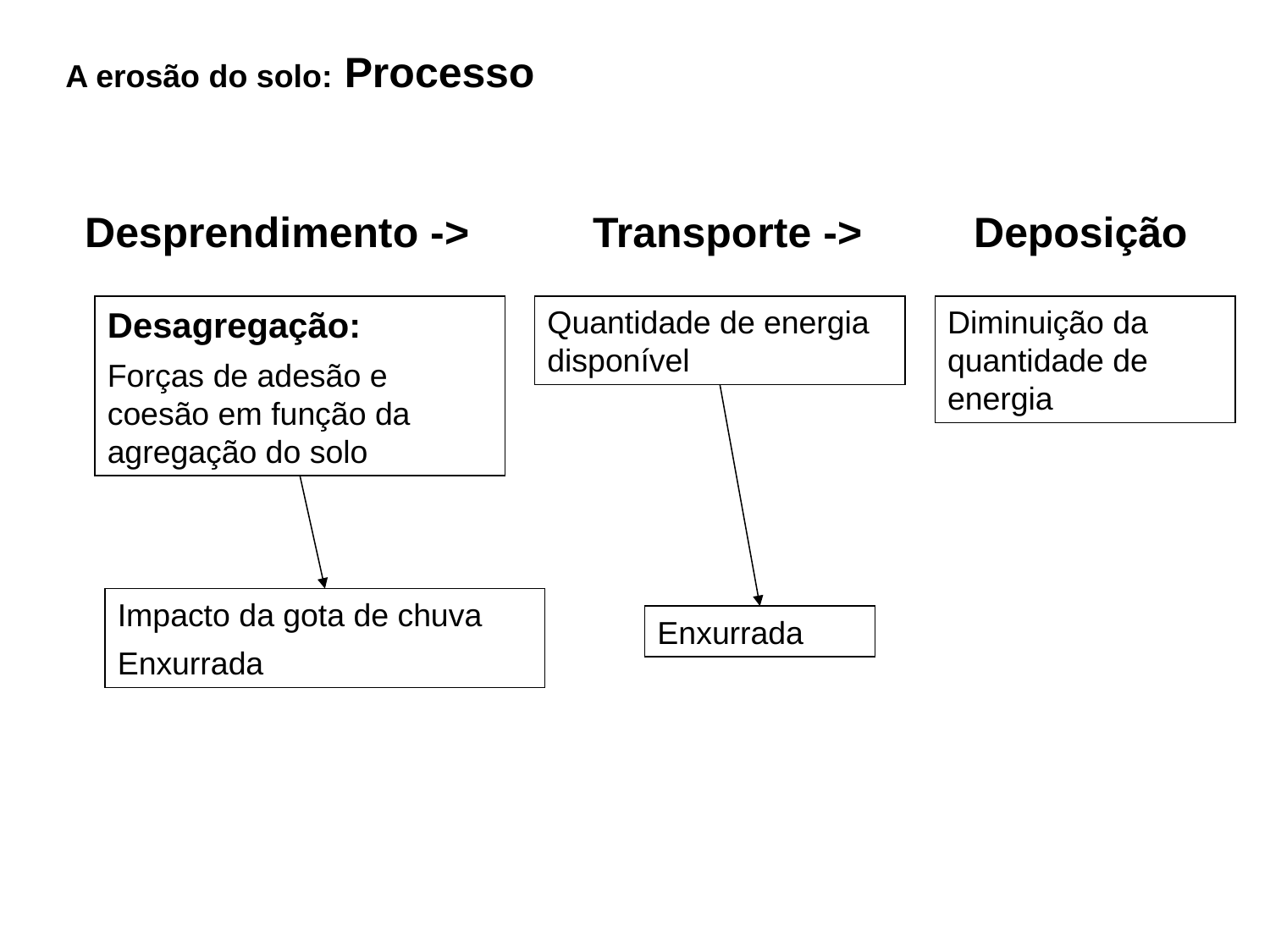

A erosão do solo: Processo
Desprendimento -> 	Transporte -> 	Deposição
Desagregação:
Forças de adesão e coesão em função da agregação do solo
Quantidade de energia disponível
Diminuição da quantidade de energia
Impacto da gota de chuva
Enxurrada
Enxurrada